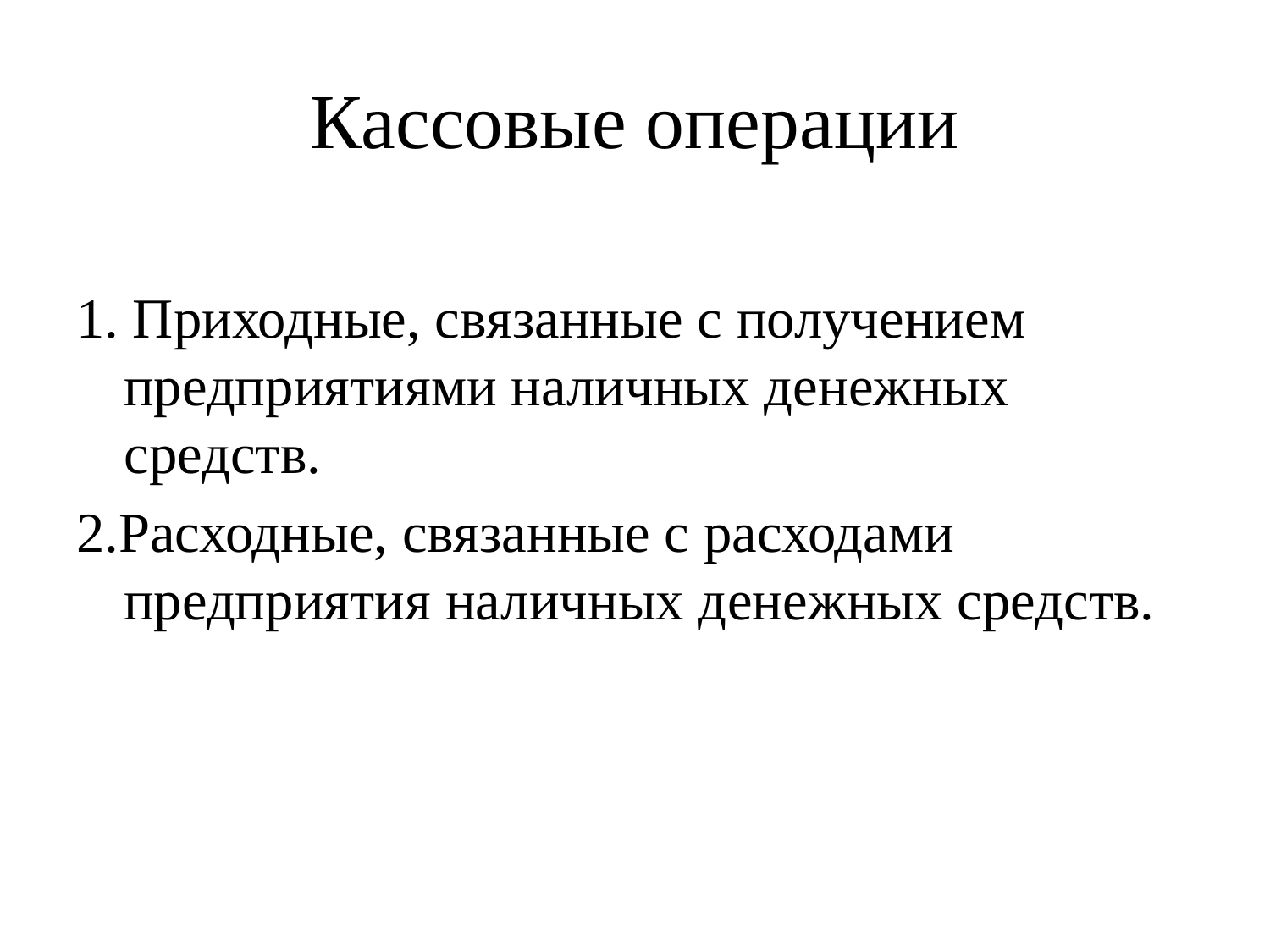

# Кассовые операции
1. Приходные, связанные с получением предприятиями наличных денежных средств.
2.Расходные, связанные с расходами предприятия наличных денежных средств.